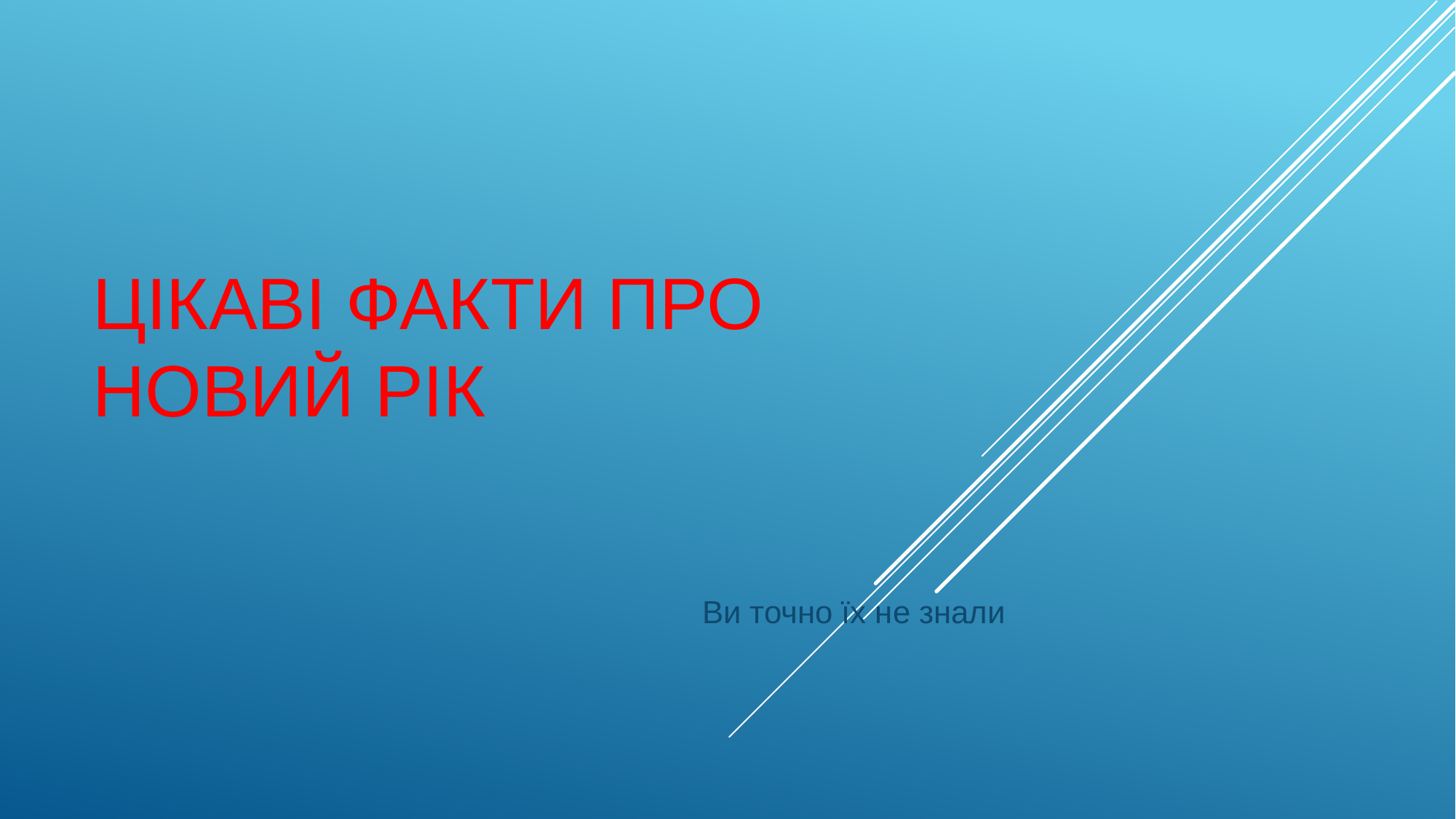

# Цікаві факти про новий рік
Ви точно їх не знали